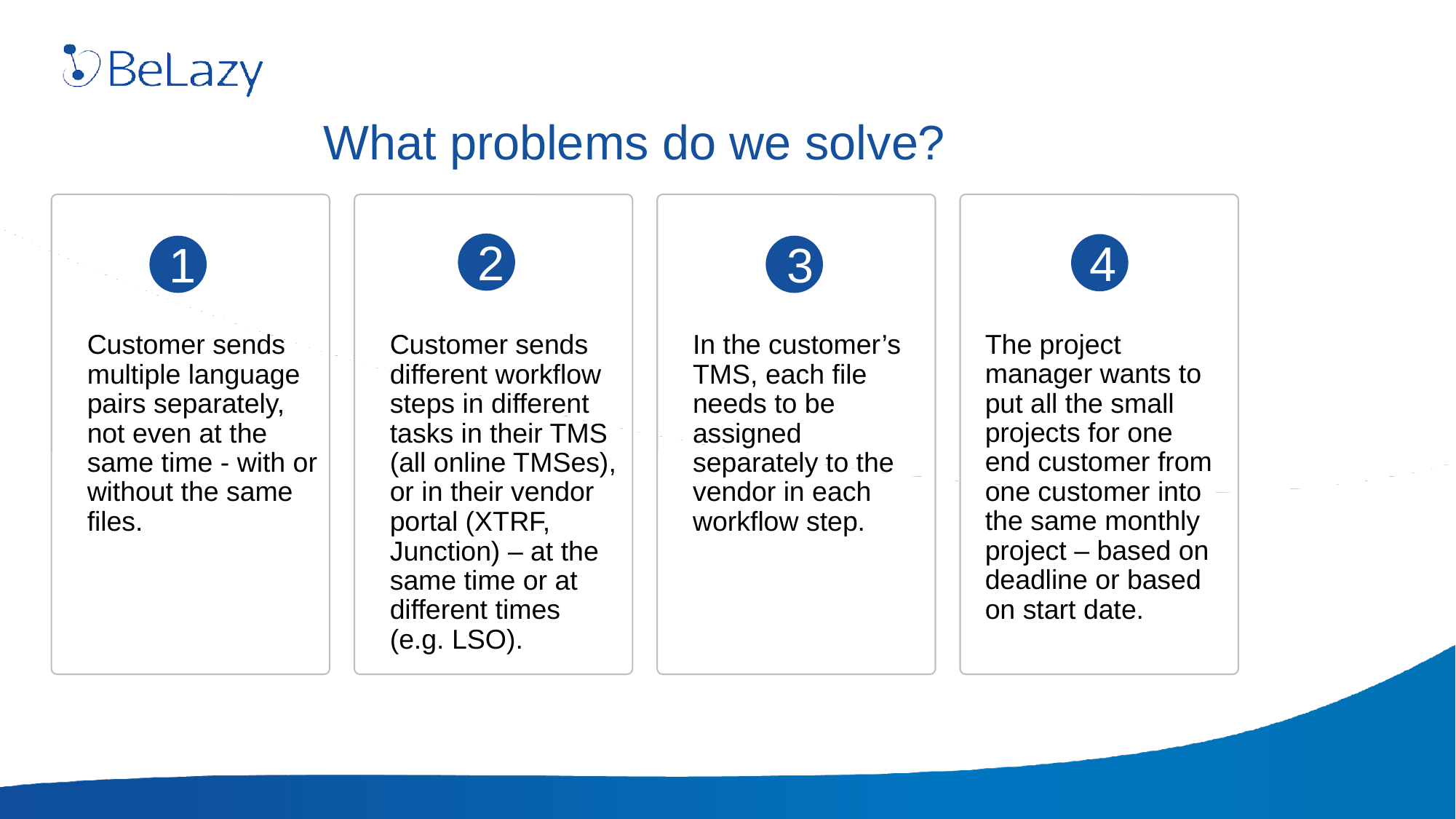

# What problems do we solve?

2
4
1
3

The project manager wants to put all the small projects for one end customer from one customer into the same monthly project – based on deadline or based on start date.
Customer sends multiple language pairs separately, not even at the same time - with or without the same files.
Customer sends different workflow steps in different tasks in their TMS (all online TMSes), or in their vendor portal (XTRF, Junction) – at the same time or at different times (e.g. LSO).
In the customer’s TMS, each file needs to be assigned separately to the vendor in each workflow step.